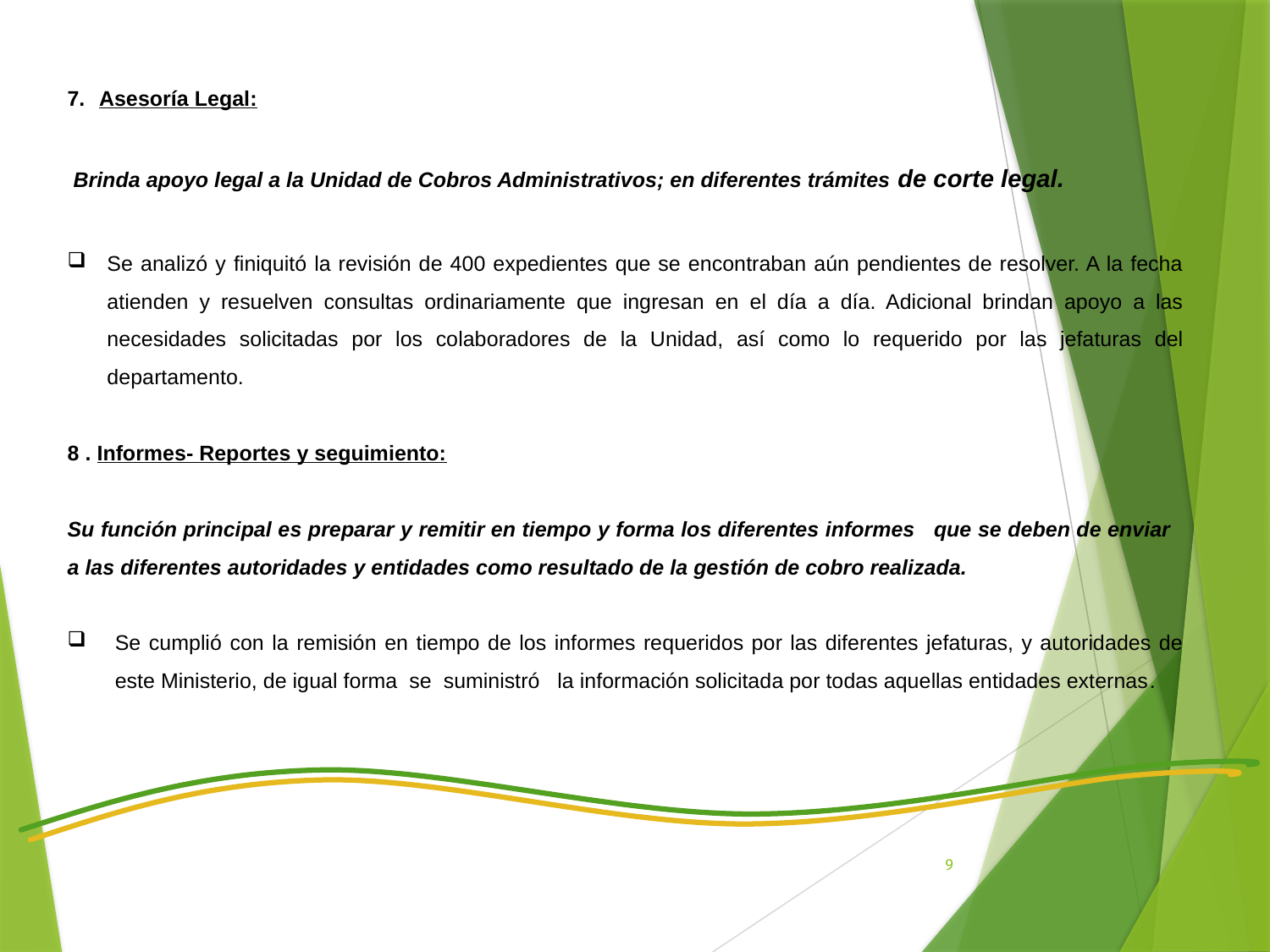

Asesoría Legal:

 Brinda apoyo legal a la Unidad de Cobros Administrativos; en diferentes trámites de corte legal.

Se analizó y finiquitó la revisión de 400 expedientes que se encontraban aún pendientes de resolver. A la fecha atienden y resuelven consultas ordinariamente que ingresan en el día a día. Adicional brindan apoyo a las necesidades solicitadas por los colaboradores de la Unidad, así como lo requerido por las jefaturas del departamento.

8 . Informes- Reportes y seguimiento:

Su función principal es preparar y remitir en tiempo y forma los diferentes informes   que se deben de enviar   a las diferentes autoridades y entidades como resultado de la gestión de cobro realizada.

Se cumplió con la remisión en tiempo de los informes requeridos por las diferentes jefaturas, y autoridades de este Ministerio, de igual forma  se  suministró   la información solicitada por todas aquellas entidades externas.

9